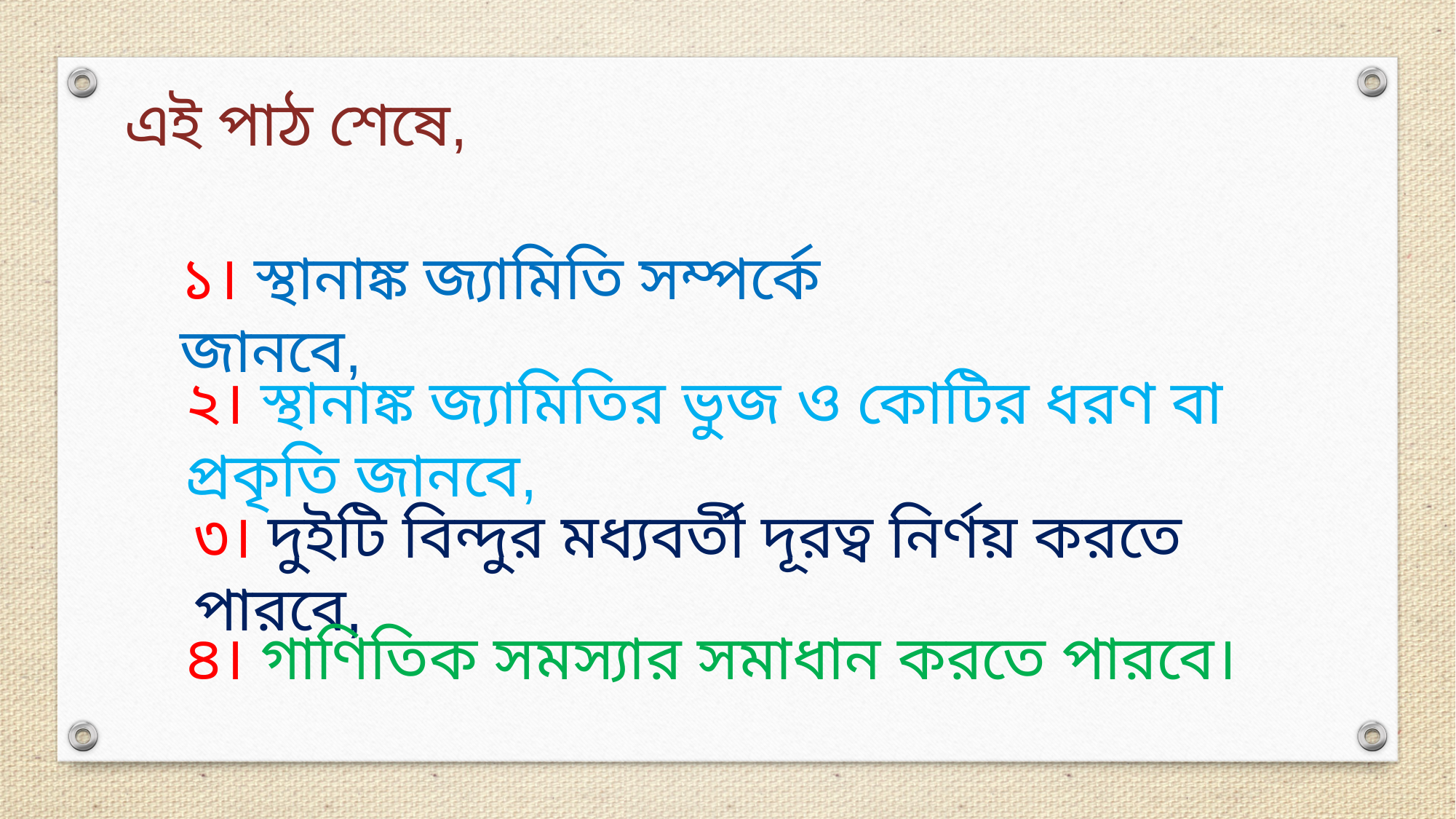

এই পাঠ শেষে,
১। স্থানাঙ্ক জ্যামিতি সম্পর্কে জানবে,
২। স্থানাঙ্ক জ্যামিতির ভুজ ও কোটির ধরণ বা প্রকৃতি জানবে,
৩। দুইটি বিন্দুর মধ্যবর্তী দূরত্ব নির্ণয় করতে পারবে,
৪। গাণিতিক সমস্যার সমাধান করতে পারবে।